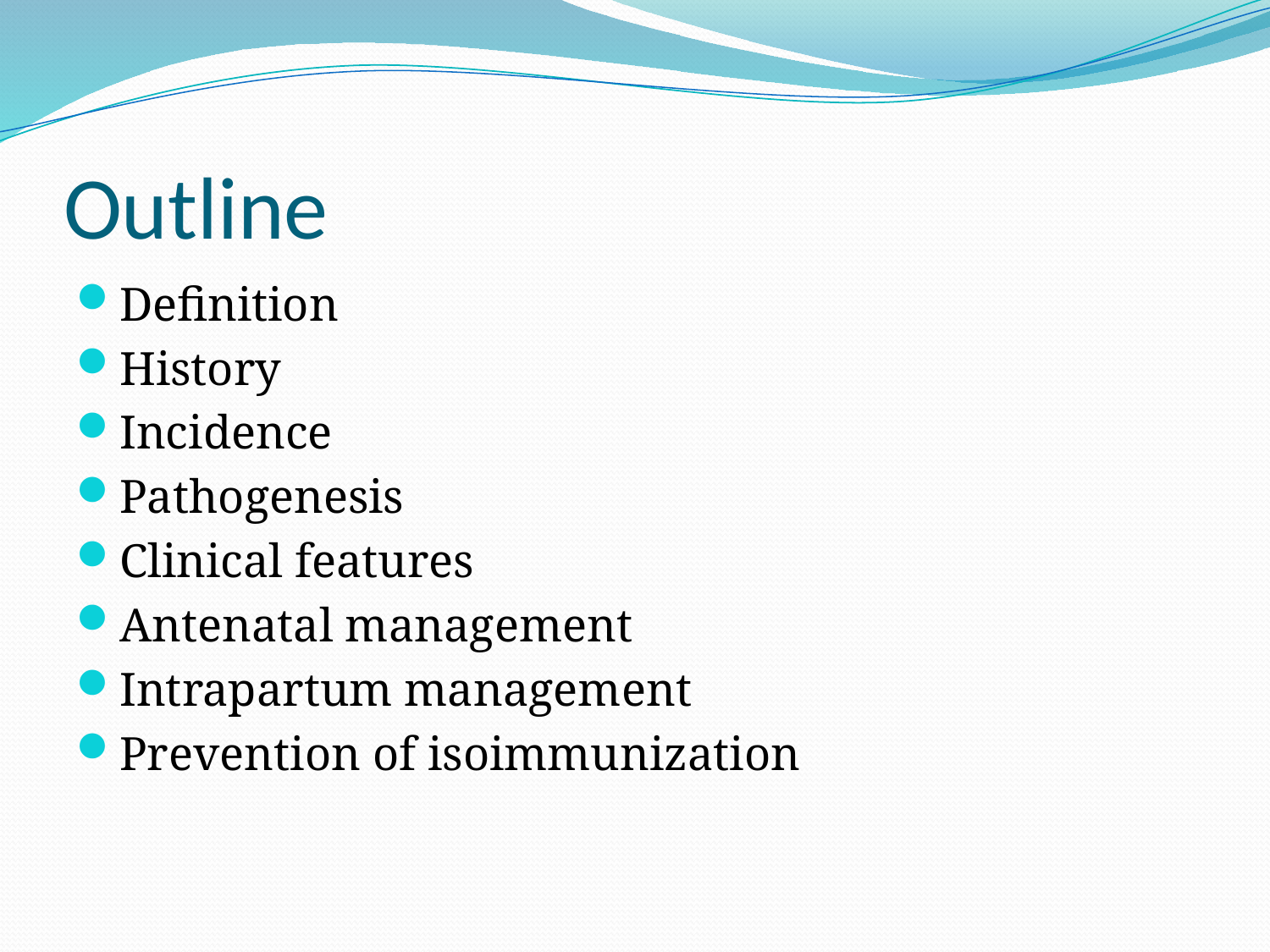

# Outline
Definition
History
Incidence
Pathogenesis
Clinical features
Antenatal management
Intrapartum management
Prevention of isoimmunization